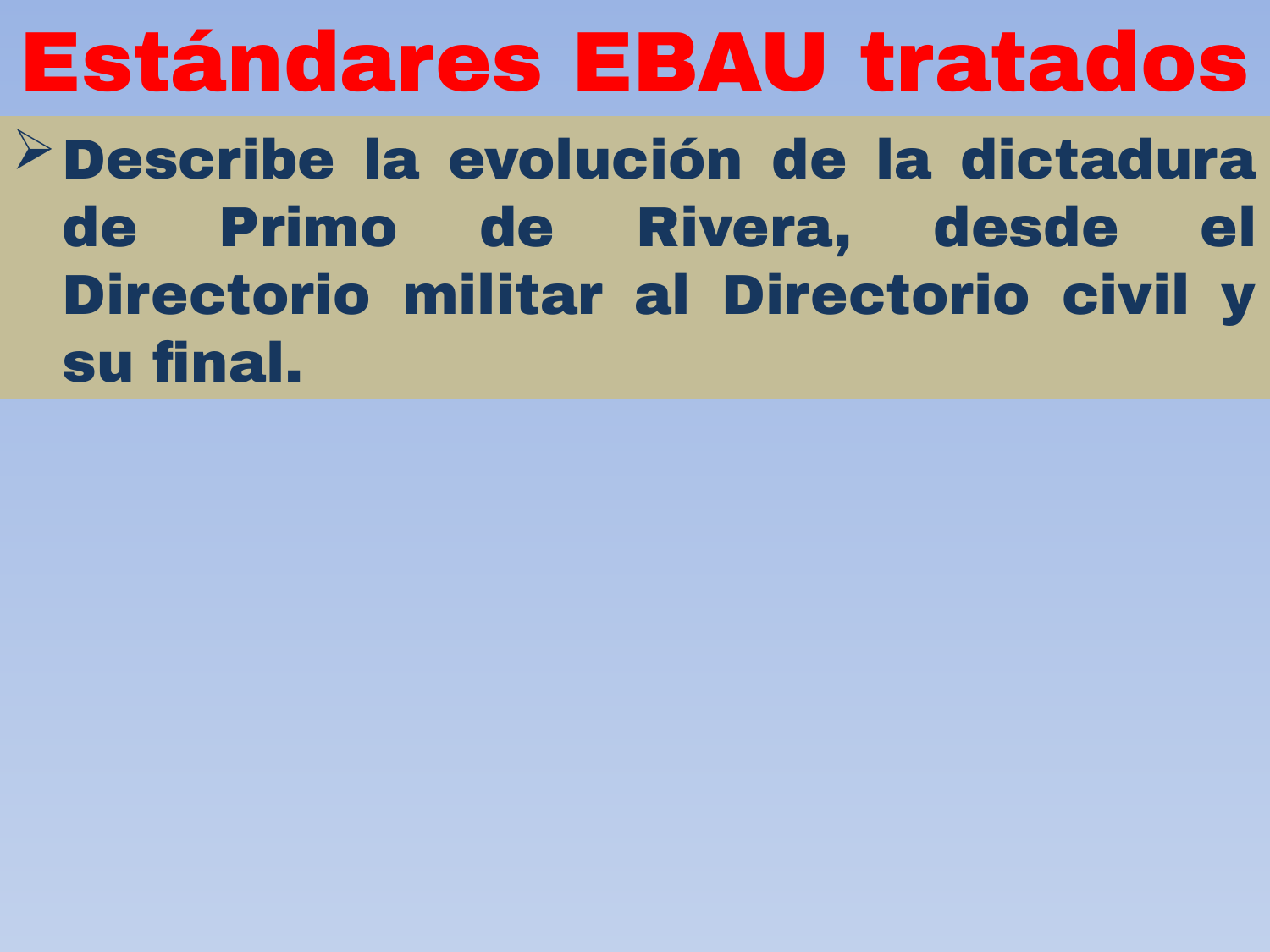

Estándares EBAU tratados
Describe la evolución de la dictadura de Primo de Rivera, desde el Directorio militar al Directorio civil y su final.